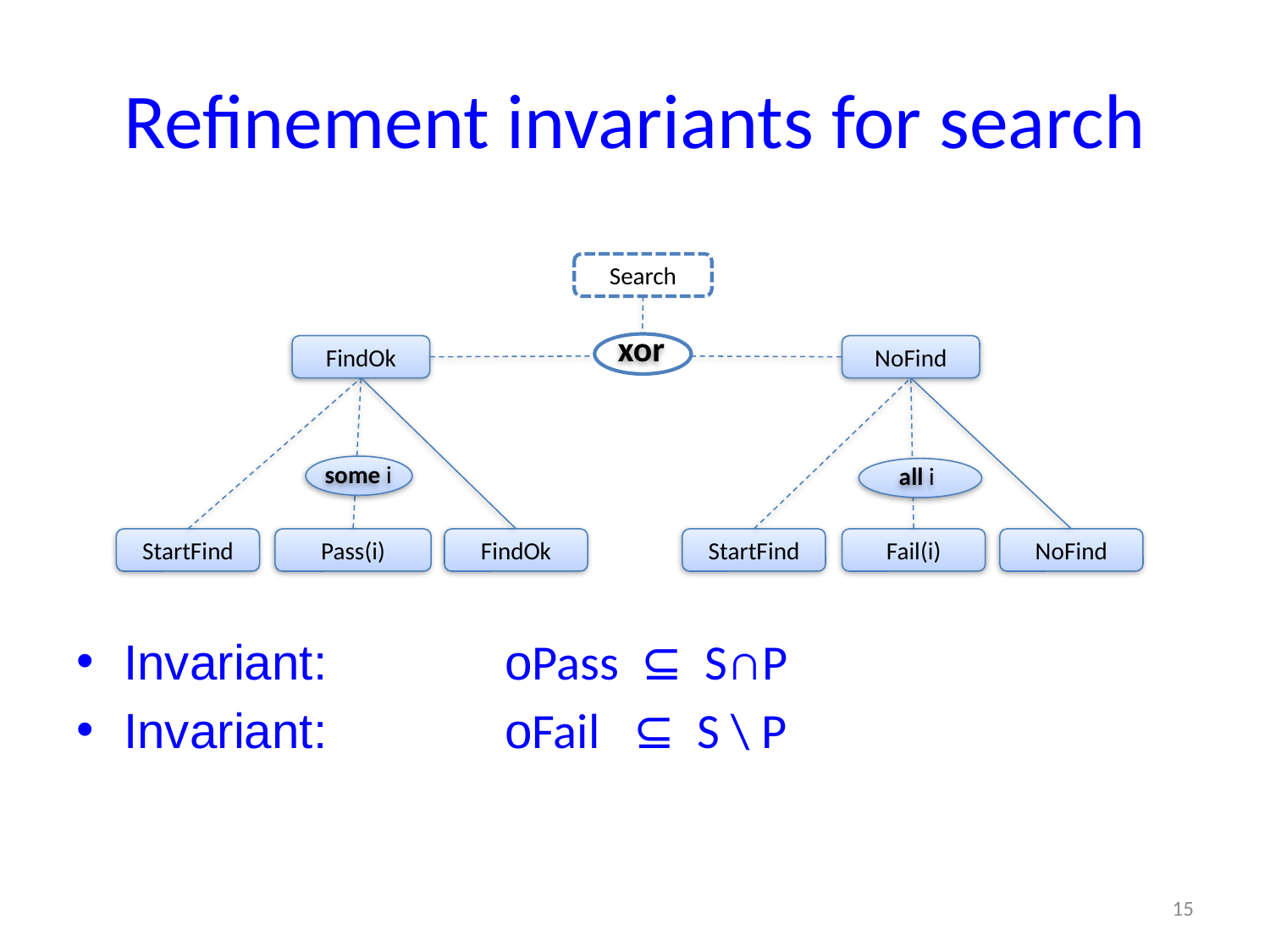

# Refinement invariants for search
Search
xor

FindOk
NoFind
some i

StartFind
FindOk
Pass(i)
all i

StartFind
Fail(i)
NoFind
Invariant:		oPass  ⊆  S∩P
Invariant:		oFail   ⊆  S \ P
15